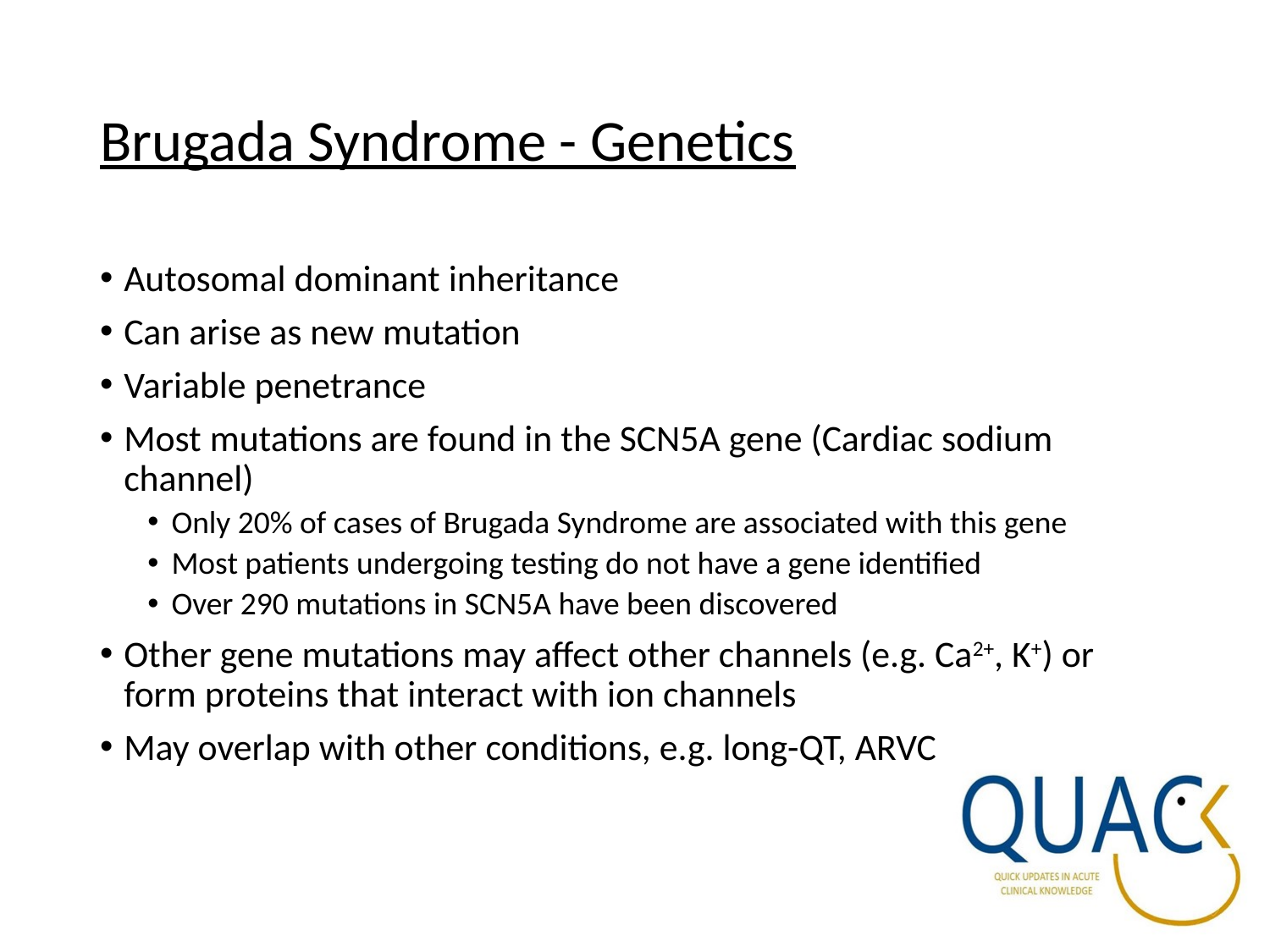

# Brugada Syndrome - Genetics
Autosomal dominant inheritance
Can arise as new mutation
Variable penetrance
Most mutations are found in the SCN5A gene (Cardiac sodium channel)
Only 20% of cases of Brugada Syndrome are associated with this gene
Most patients undergoing testing do not have a gene identified
Over 290 mutations in SCN5A have been discovered
Other gene mutations may affect other channels (e.g. Ca2+, K+) or form proteins that interact with ion channels
May overlap with other conditions, e.g. long-QT, ARVC